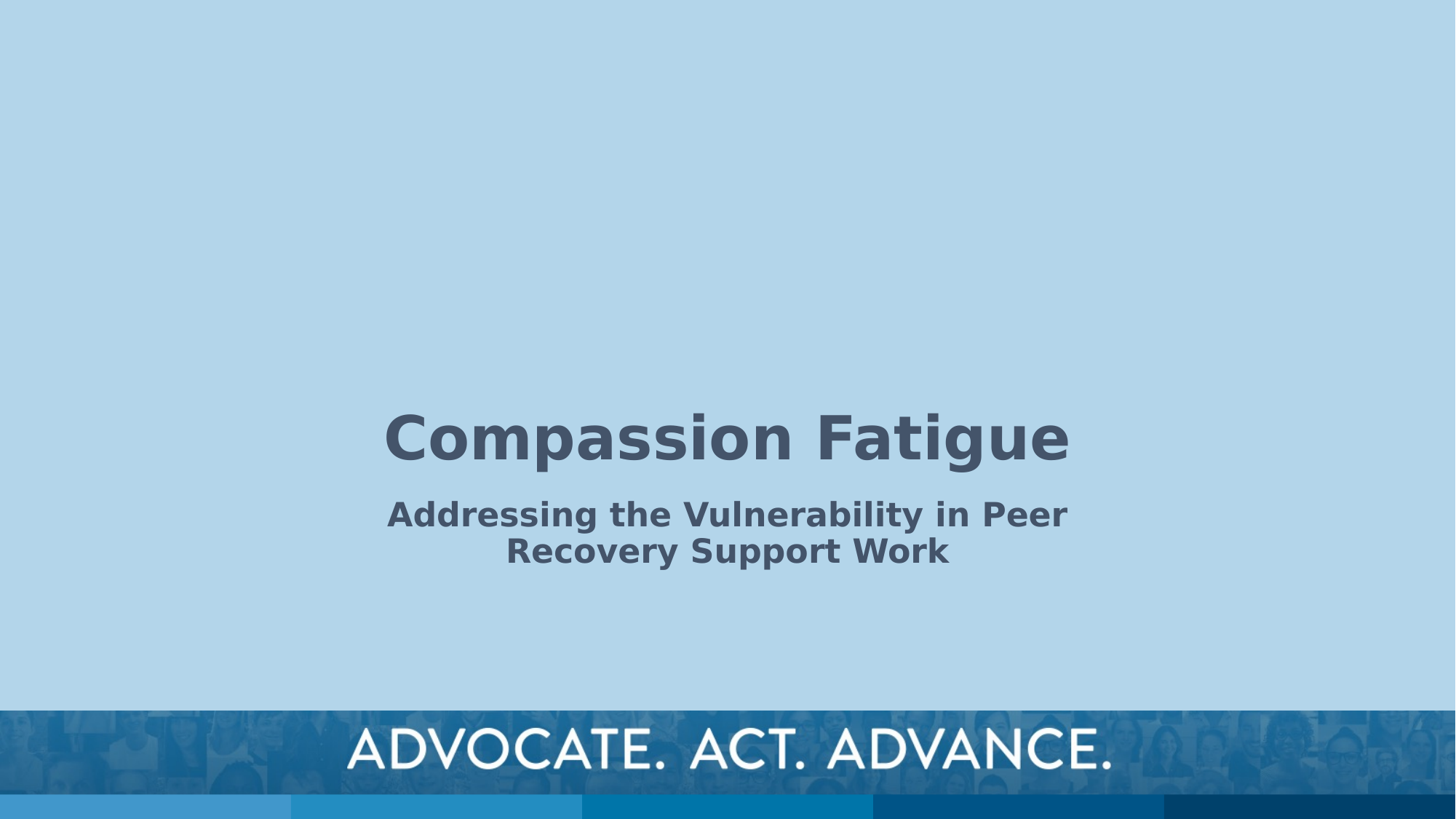

# Compassion Fatigue
Addressing the Vulnerability in Peer Recovery Support Work